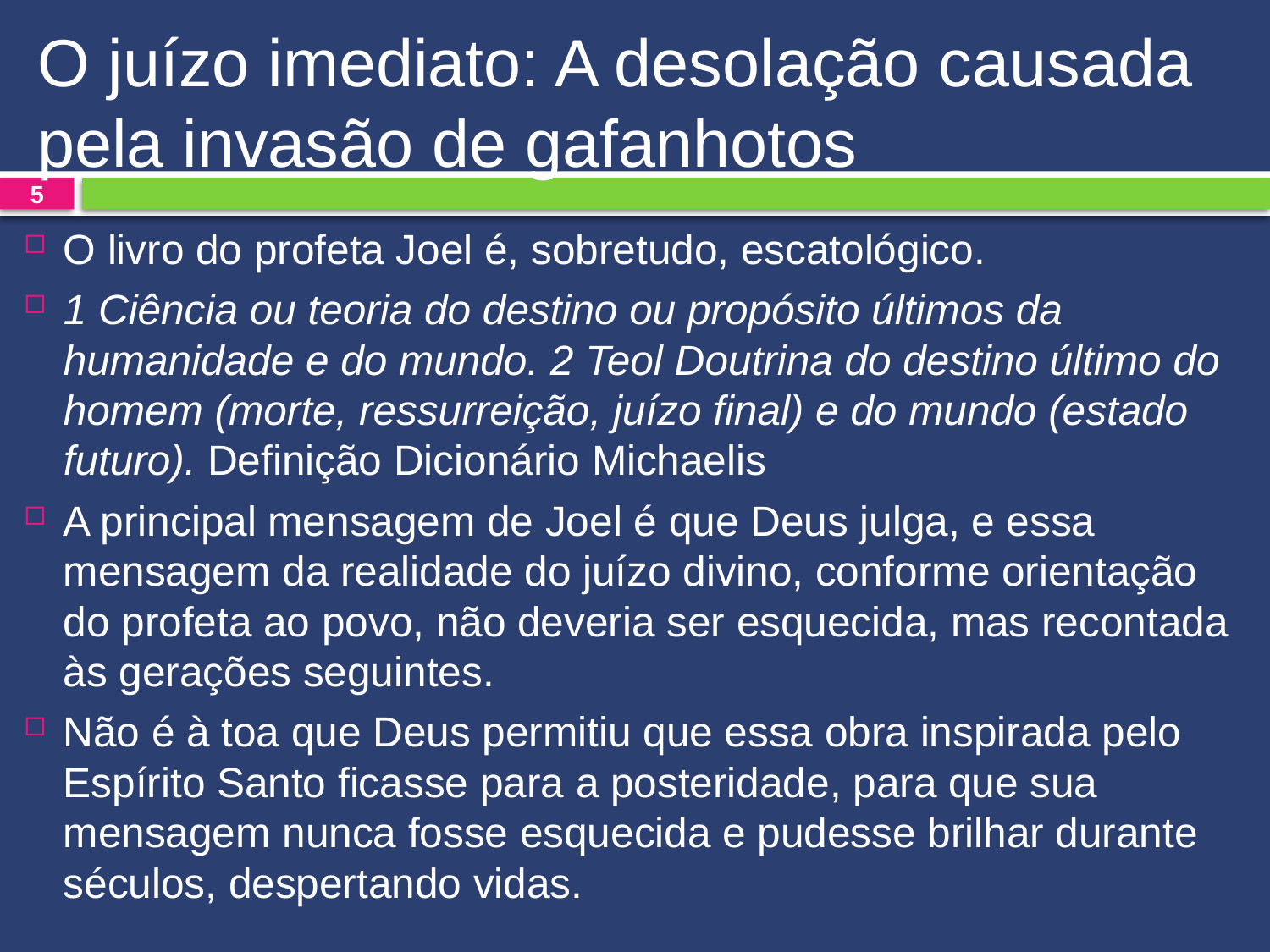

# O juízo imediato: A desolação causada pela invasão de gafanhotos
5
O livro do profeta Joel é, sobretudo, escatológico.
1 Ciência ou teoria do destino ou propósito últimos da humanidade e do mundo. 2 Teol Doutrina do destino último do homem (morte, ressurreição, juízo final) e do mundo (estado futuro). Definição Dicionário Michaelis
A principal mensagem de Joel é que Deus julga, e essa mensagem da realidade do juízo divino, conforme orientação do profeta ao povo, não deveria ser esquecida, mas recontada às gerações seguintes.
Não é à toa que Deus permitiu que essa obra inspirada pelo Espírito Santo ficasse para a posteridade, para que sua mensagem nunca fosse esquecida e pudesse brilhar durante séculos, despertando vidas.